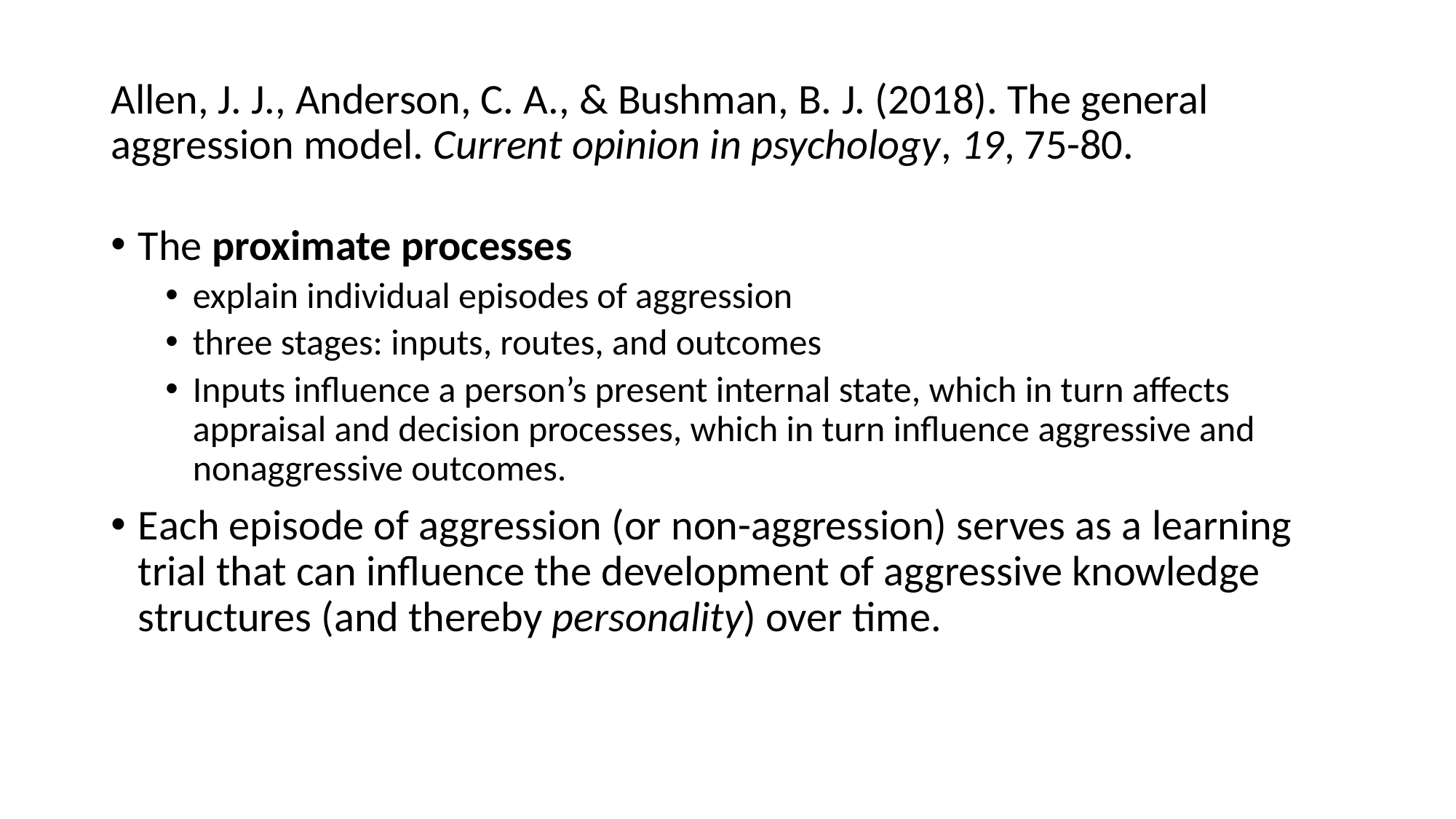

# Allen, J. J., Anderson, C. A., & Bushman, B. J. (2018). The general aggression model. Current opinion in psychology, 19, 75-80.
The proximate processes
explain individual episodes of aggression
three stages: inputs, routes, and outcomes
Inputs influence a person’s present internal state, which in turn affects appraisal and decision processes, which in turn influence aggressive and nonaggressive outcomes.
Each episode of aggression (or non-aggression) serves as a learning trial that can influence the development of aggressive knowledge structures (and thereby personality) over time.